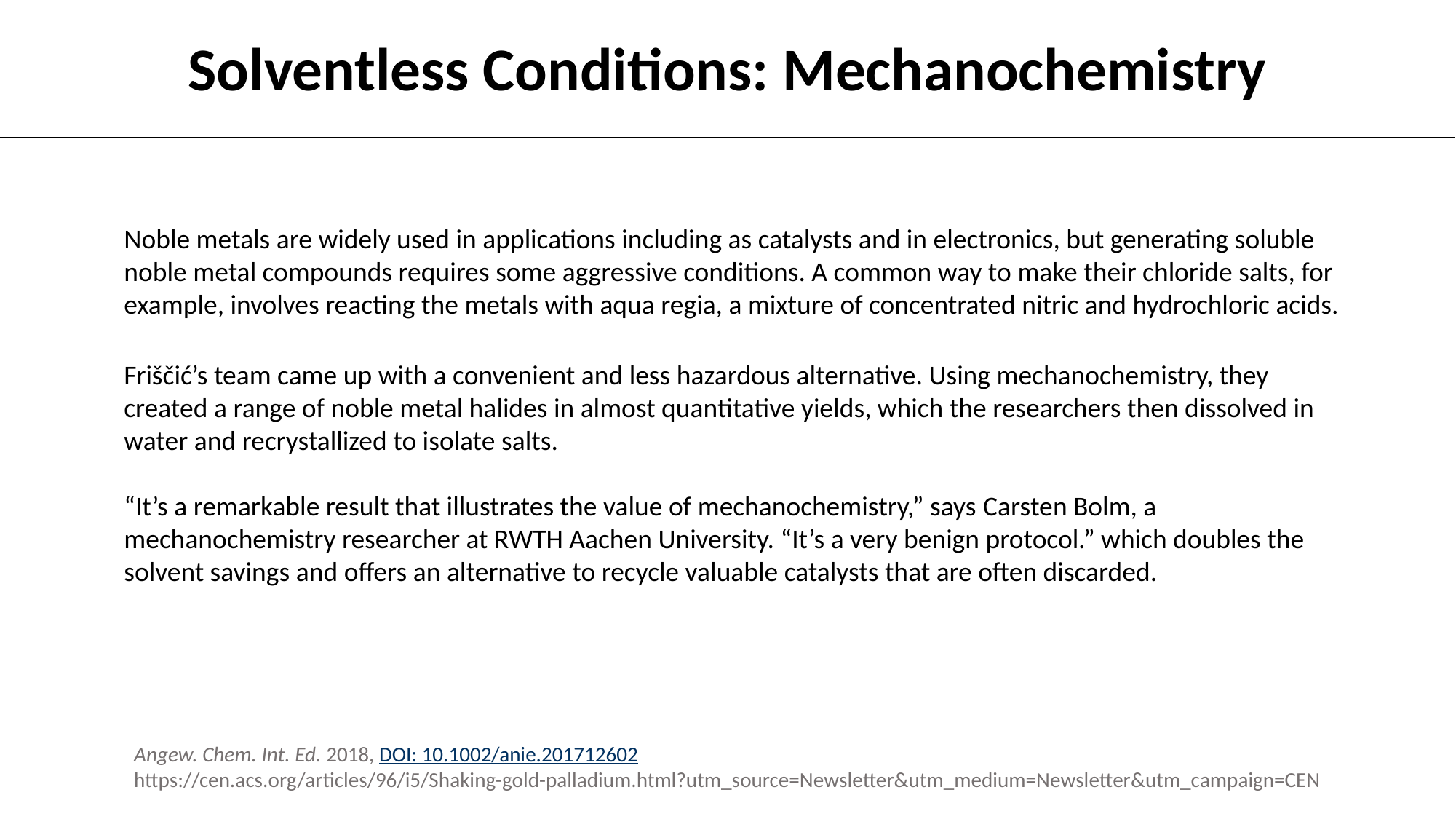

# Solventless Conditions: Mechanochemistry
Noble metals are widely used in applications including as catalysts and in electronics, but generating soluble noble metal compounds requires some aggressive conditions. A common way to make their chloride salts, for example, involves reacting the metals with aqua regia, a mixture of concentrated nitric and hydrochloric acids.
Friščić’s team came up with a convenient and less hazardous alternative. Using mechanochemistry, they created a range of noble metal halides in almost quantitative yields, which the researchers then dissolved in water and recrystallized to isolate salts.

“It’s a remarkable result that illustrates the value of mechanochemistry,” says Carsten Bolm, a mechanochemistry researcher at RWTH Aachen University. “It’s a very benign protocol.” which doubles the solvent savings and offers an alternative to recycle valuable catalysts that are often discarded.
Angew. Chem. Int. Ed. 2018, DOI: 10.1002/anie.201712602
https://cen.acs.org/articles/96/i5/Shaking-gold-palladium.html?utm_source=Newsletter&utm_medium=Newsletter&utm_campaign=CEN